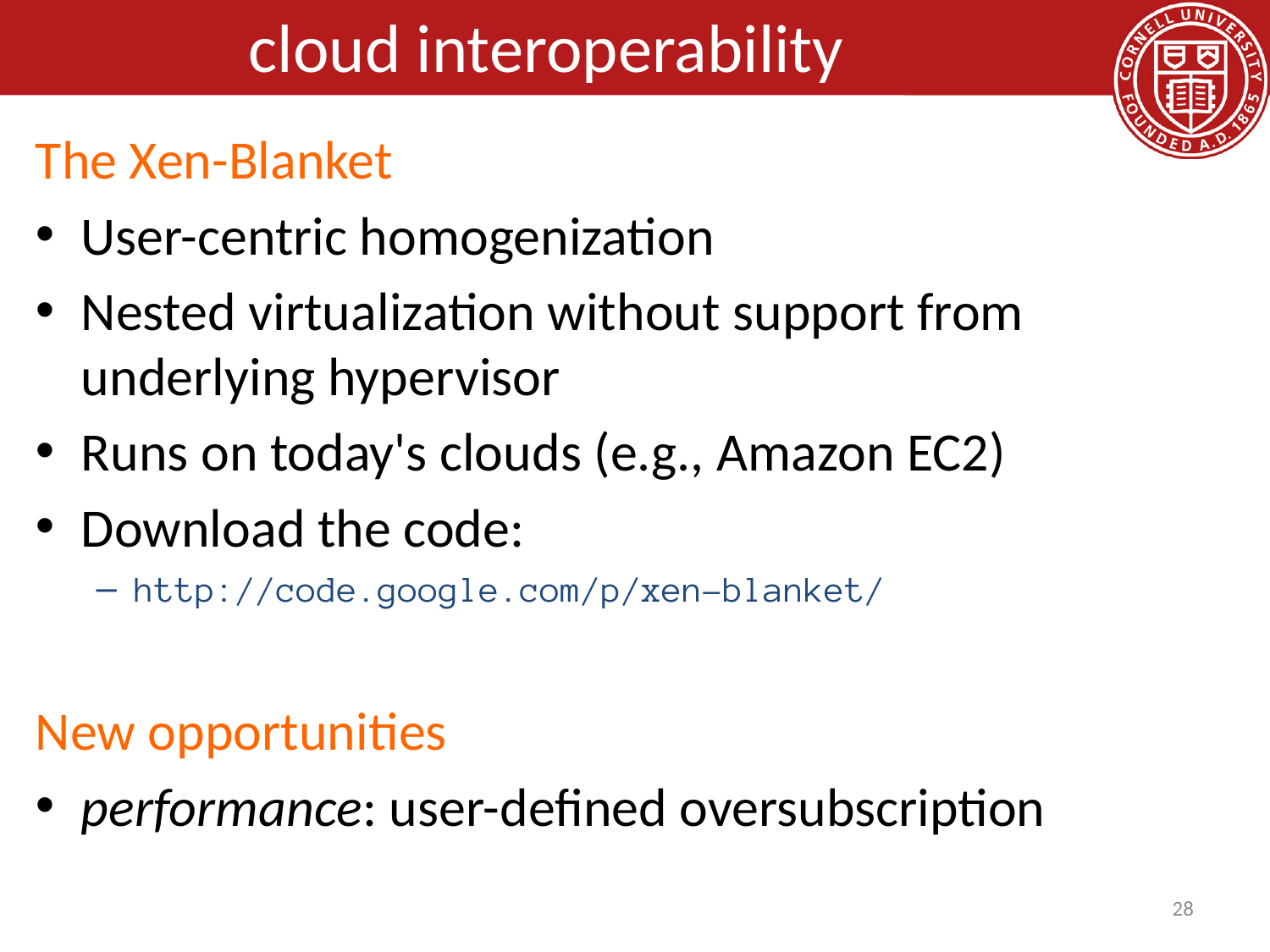

# cloud interoperability
The Xen-Blanket
User-centric homogenization
Nested virtualization without support from underlying hypervisor
Runs on today's clouds (e.g., Amazon EC2)
Download the code:
http://code.google.com/p/xen-blanket/

New opportunities
performance: user-defined oversubscription
28